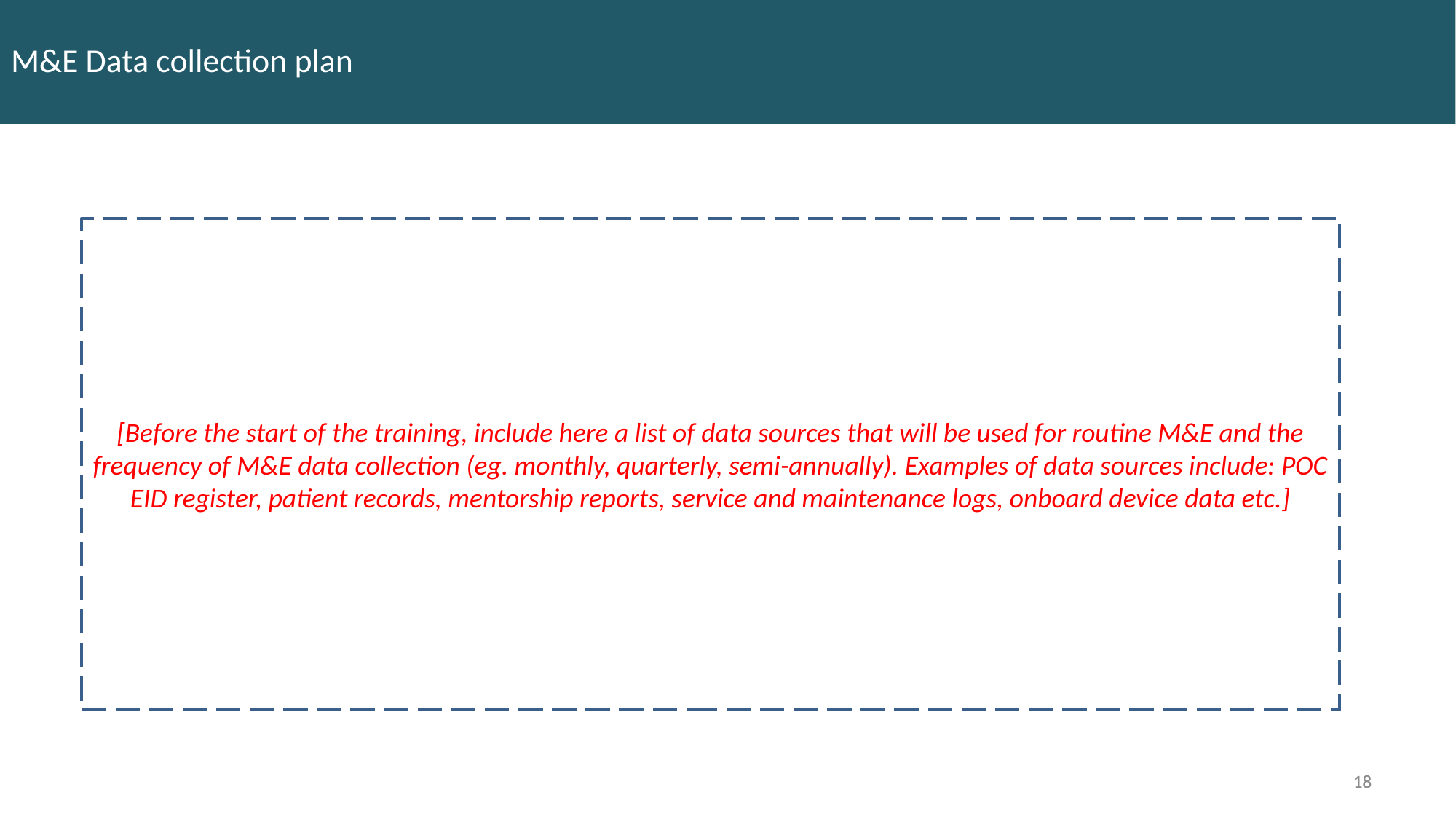

# M&E Data collection plan
[Before the start of the training, include here a list of data sources that will be used for routine M&E and the frequency of M&E data collection (eg. monthly, quarterly, semi-annually). Examples of data sources include: POC EID register, patient records, mentorship reports, service and maintenance logs, onboard device data etc.]
18
18